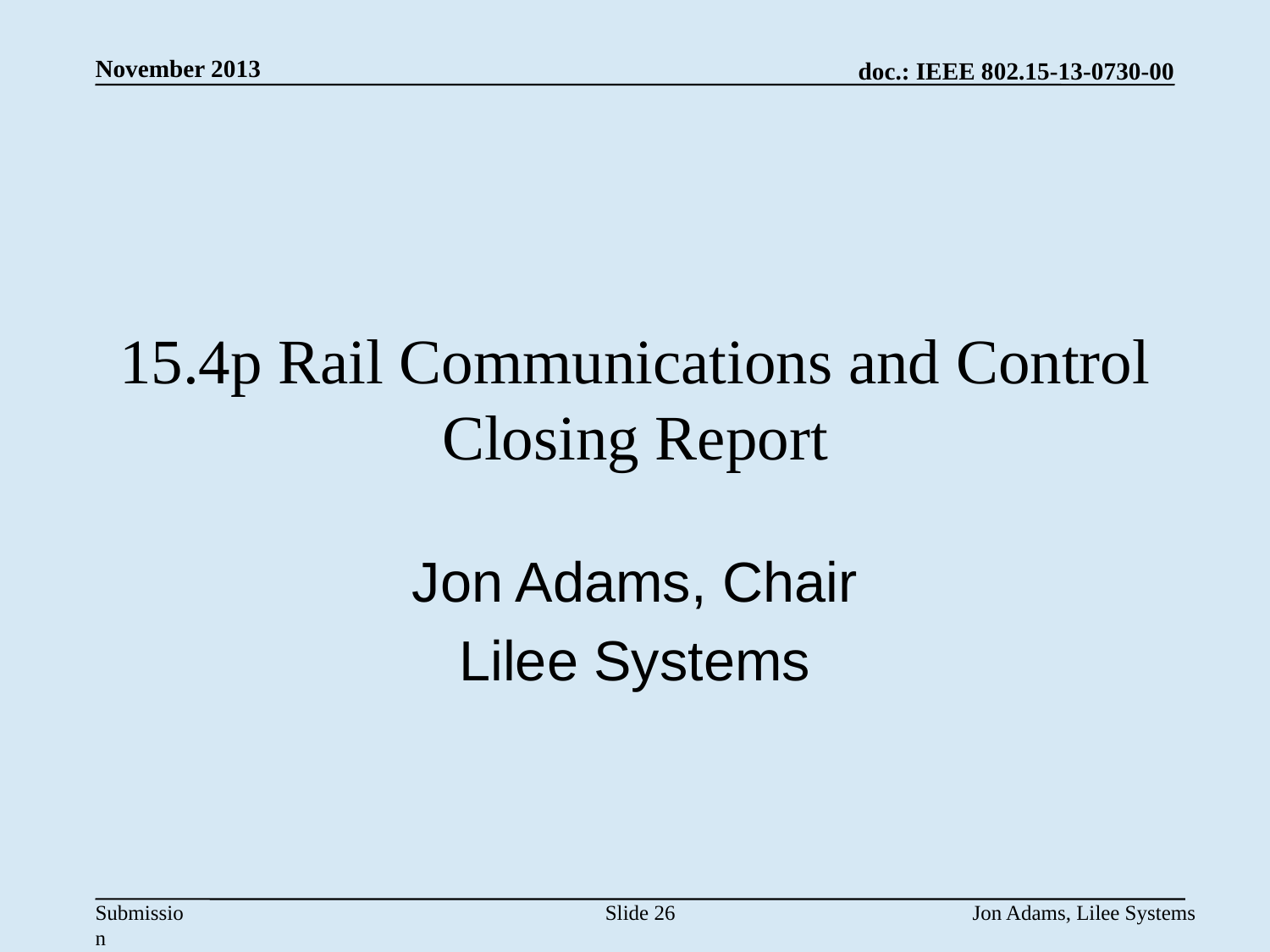

November 2013
# 15.4p Rail Communications and Control Closing Report
Jon Adams, Chair
Lilee Systems
Slide 26
Jon Adams, Lilee Systems